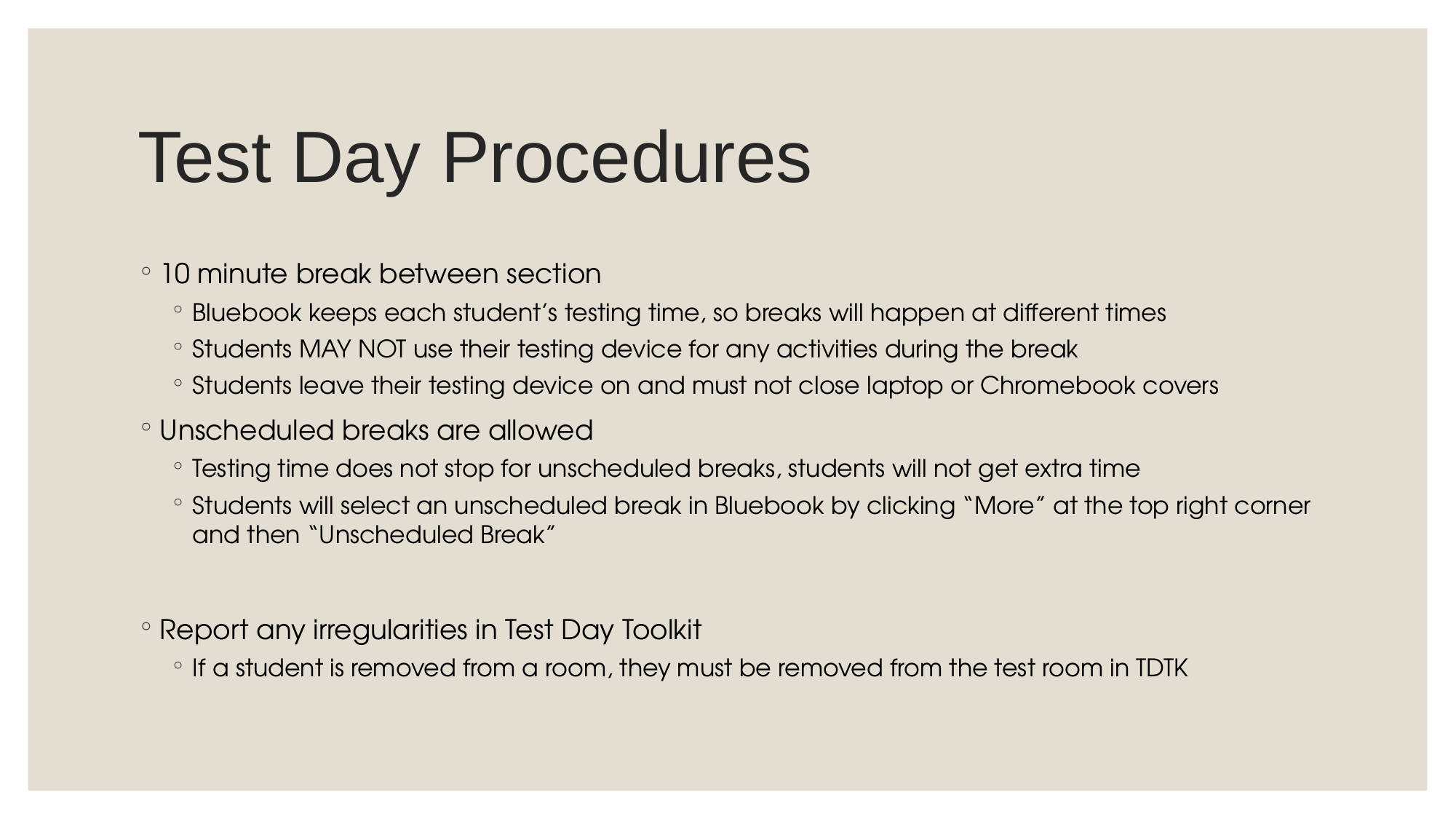

# Test Day Procedures
10 minute break between section
Bluebook keeps each student’s testing time, so breaks will happen at different times
Students MAY NOT use their testing device for any activities during the break
Students leave their testing device on and must not close laptop or Chromebook covers
Unscheduled breaks are allowed
Testing time does not stop for unscheduled breaks, students will not get extra time
Students will select an unscheduled break in Bluebook by clicking “More” at the top right corner and then “Unscheduled Break”

Report any irregularities in Test Day Toolkit
If a student is removed from a room, they must be removed from the test room in TDTK